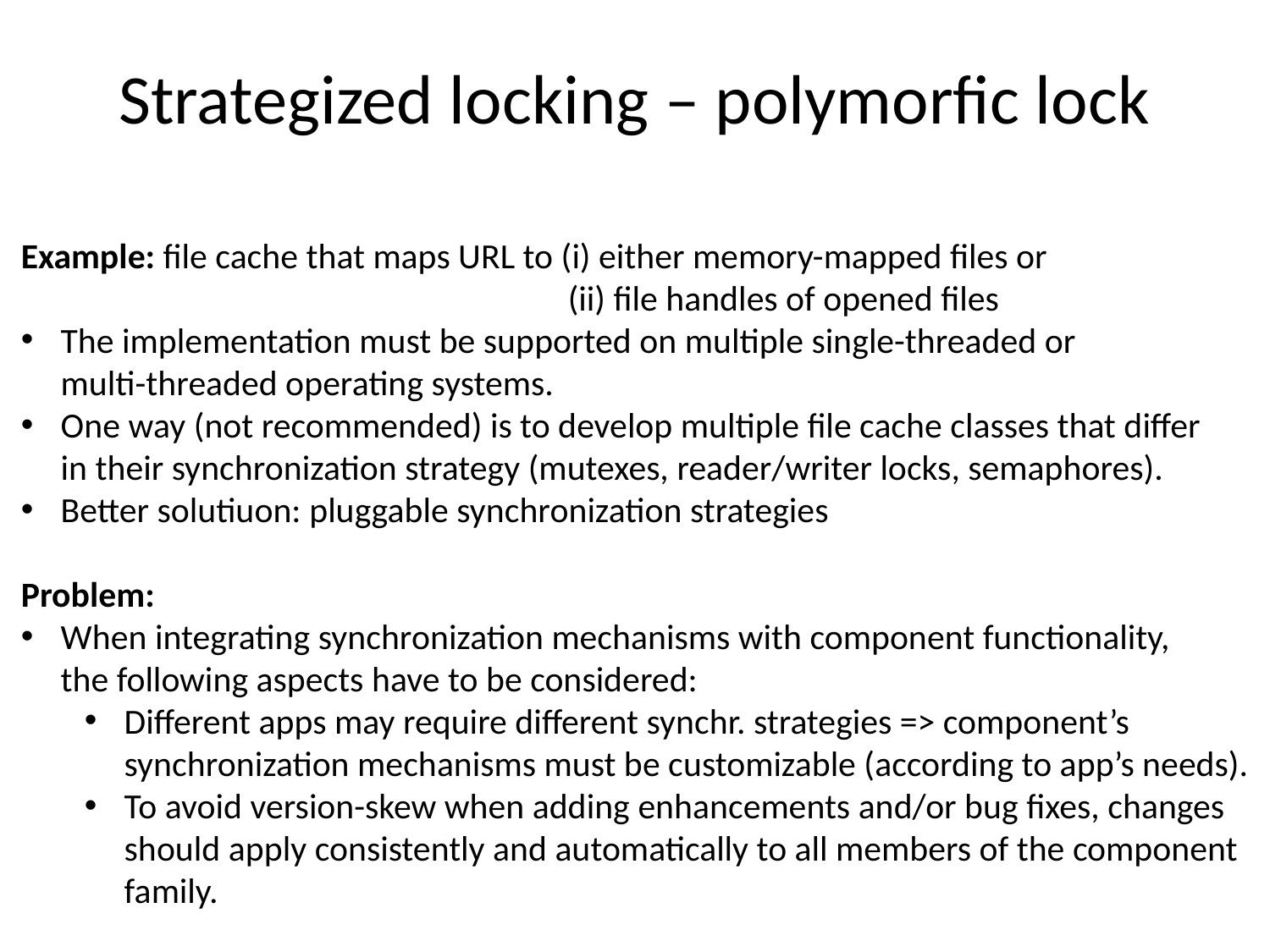

# Strategized locking – polymorfic lock
Example: file cache that maps URL to (i) either memory-mapped files or
                                                                    (ii) file handles of opened files
The implementation must be supported on multiple single-threaded or
multi-threaded operating systems.
One way (not recommended) is to develop multiple file cache classes that differ
in their synchronization strategy (mutexes, reader/writer locks, semaphores).
Better solutiuon: pluggable synchronization strategies

Problem:
When integrating synchronization mechanisms with component functionality,
the following aspects have to be considered:
Different apps may require different synchr. strategies => component’s
synchronization mechanisms must be customizable (according to app’s needs).
To avoid version-skew when adding enhancements and/or bug fixes, changes
should apply consistently and automatically to all members of the component
family.